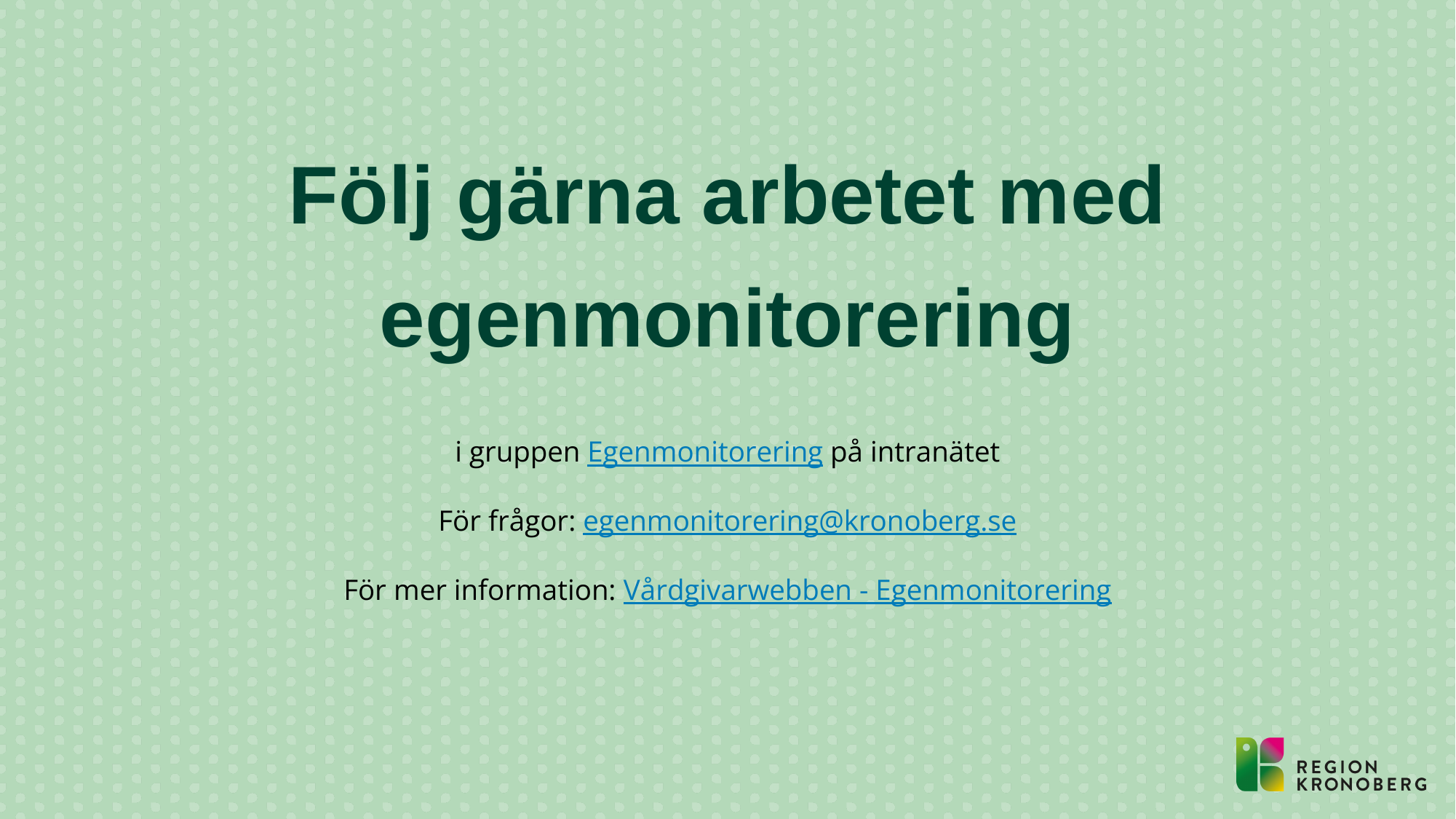

# Följ gärna arbetet med egenmonitorering
i gruppen Egenmonitorering på intranätet
För frågor: egenmonitorering@kronoberg.se
För mer information: Vårdgivarwebben - Egenmonitorering